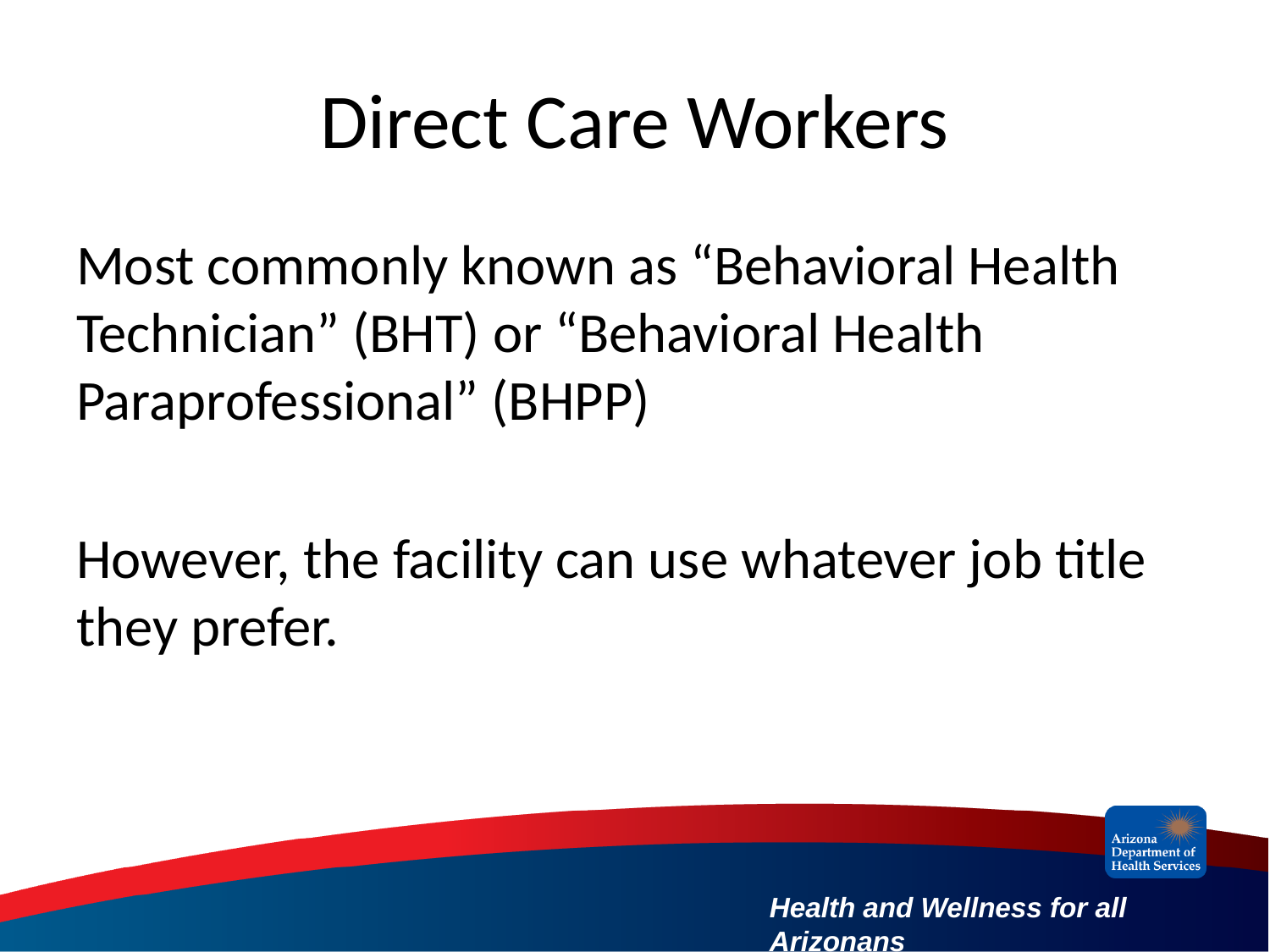

# Direct Care Workers
Most commonly known as “Behavioral Health Technician” (BHT) or “Behavioral Health Paraprofessional” (BHPP)

However, the facility can use whatever job title they prefer.